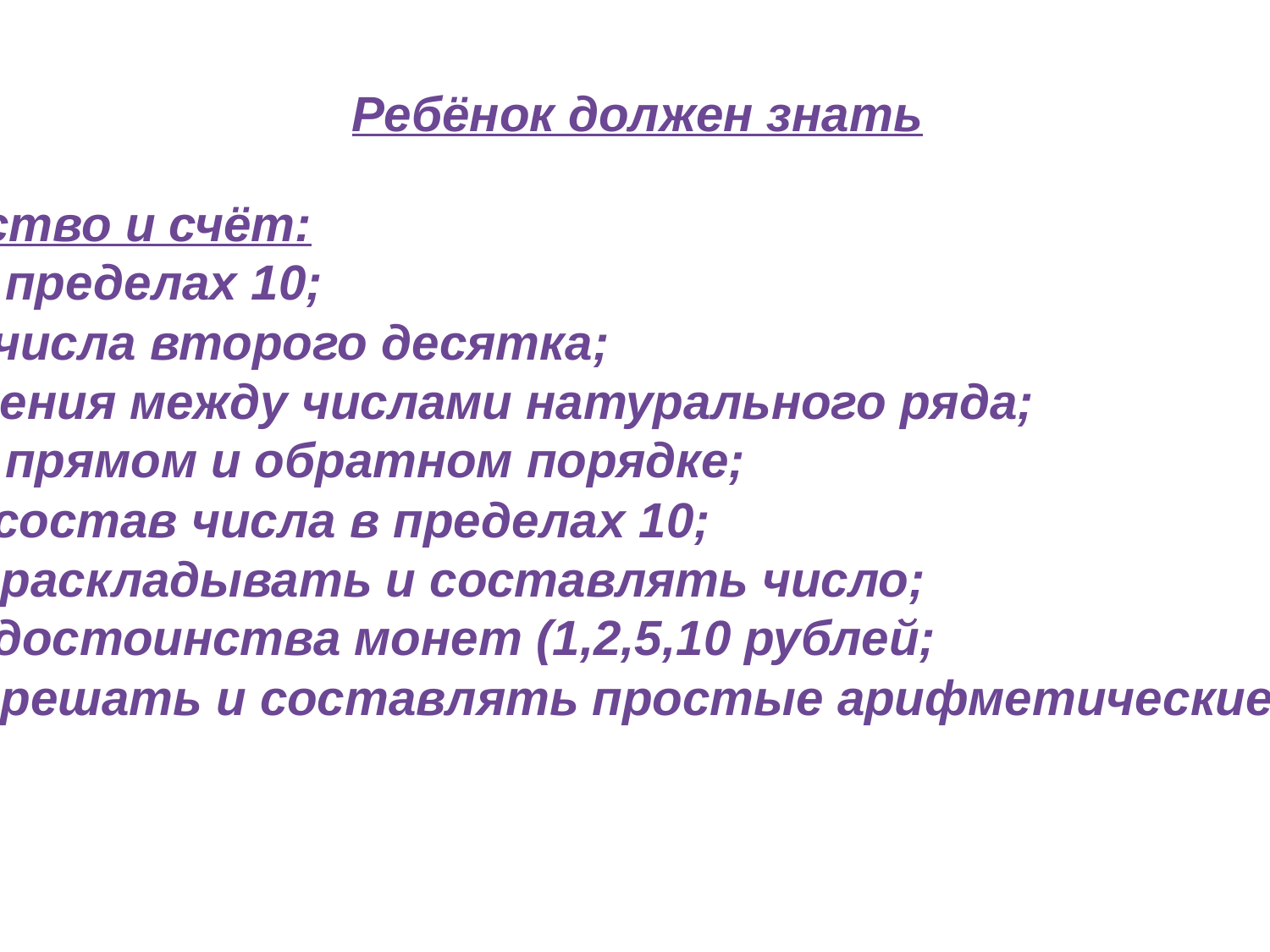

Ребёнок должен знать

Количество и счёт:
-счёт в пределах 10;
-знать числа второго десятка;
-отношения между числами натурального ряда;
-счёт в прямом и обратном порядке;
-знать состав числа в пределах 10;
-уметь раскладывать и составлять число;
-знать достоинства монет (1,2,5,10 рублей;
-уметь решать и составлять простые арифметические задачи.